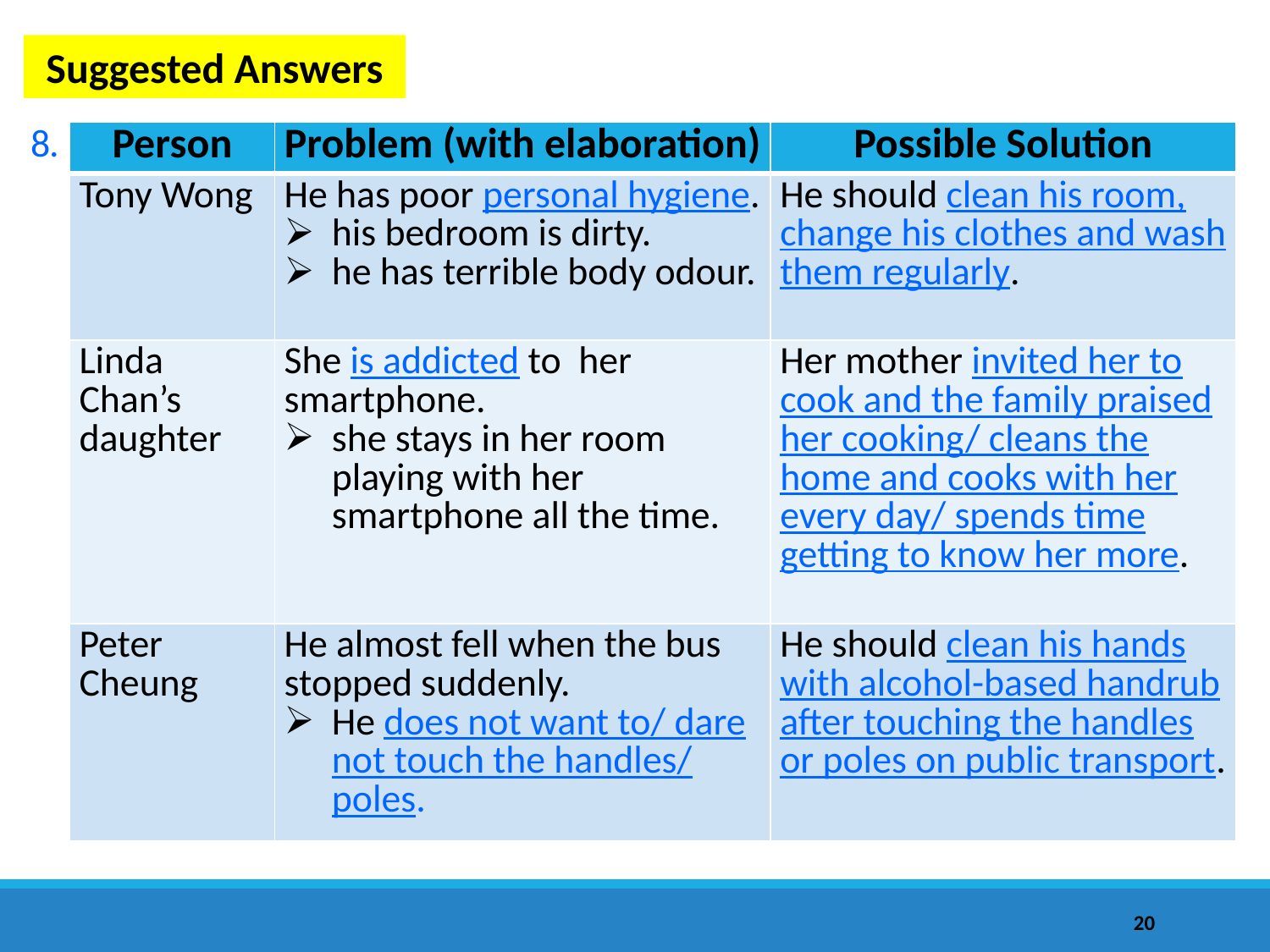

Suggested Answers
| Person | Problem (with elaboration) | Possible Solution |
| --- | --- | --- |
| Tony Wong | He has poor personal hygiene. his bedroom is dirty. he has terrible body odour. | He should clean his room, change his clothes and wash them regularly. |
| Linda Chan’s daughter | She is addicted to her smartphone. she stays in her room playing with her smartphone all the time. | Her mother invited her to cook and the family praised her cooking/ cleans the home and cooks with her every day/ spends time getting to know her more. |
| Peter Cheung | He almost fell when the bus stopped suddenly. He does not want to/ dare not touch the handles/ poles. | He should clean his hands with alcohol-based handrub after touching the handles or poles on public transport. |
# 8.
20